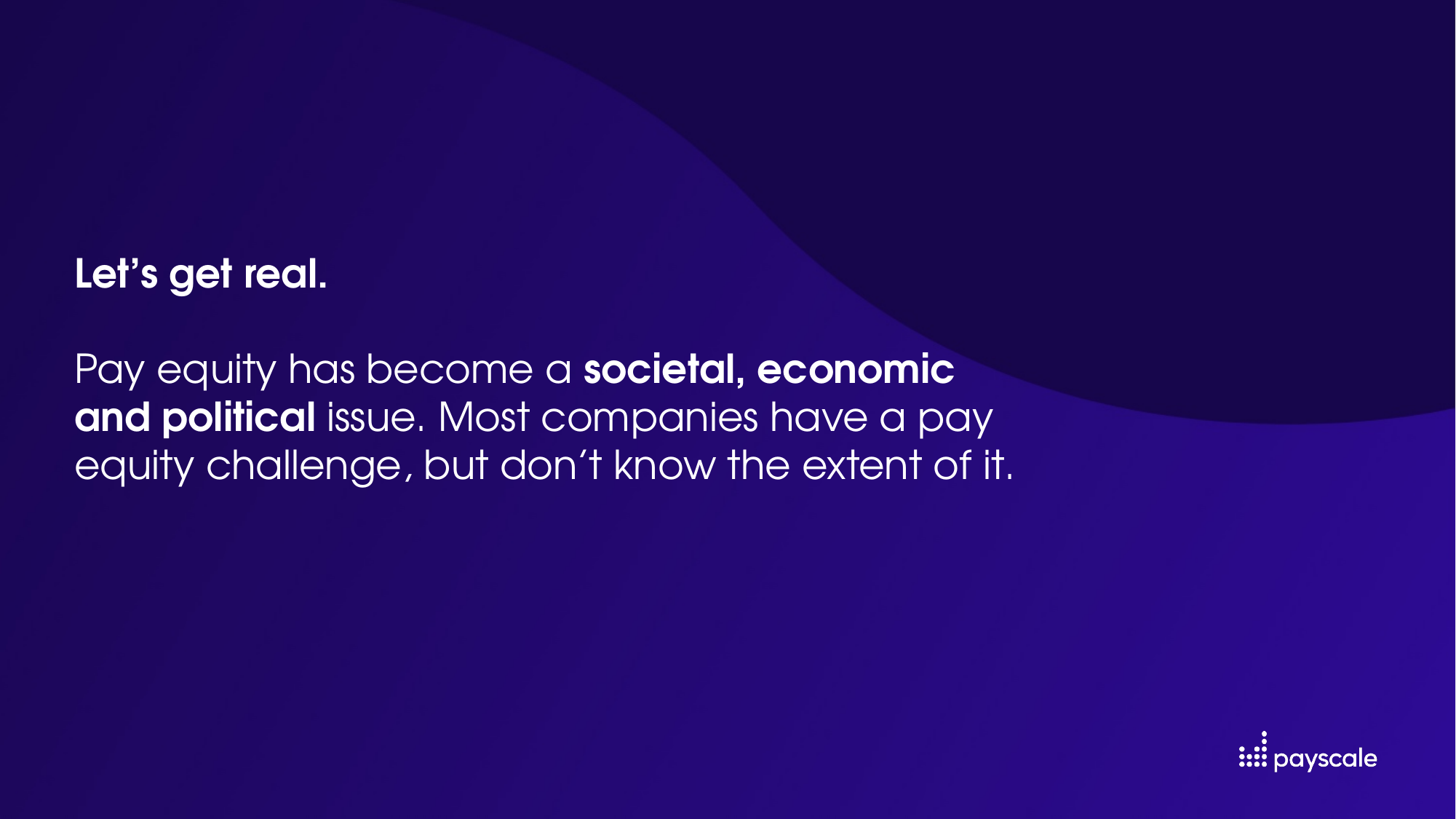

# Let’s get real. Pay equity has become a societal, economic and political issue. Most companies have a pay equity challenge, but don’t know the extent of it.